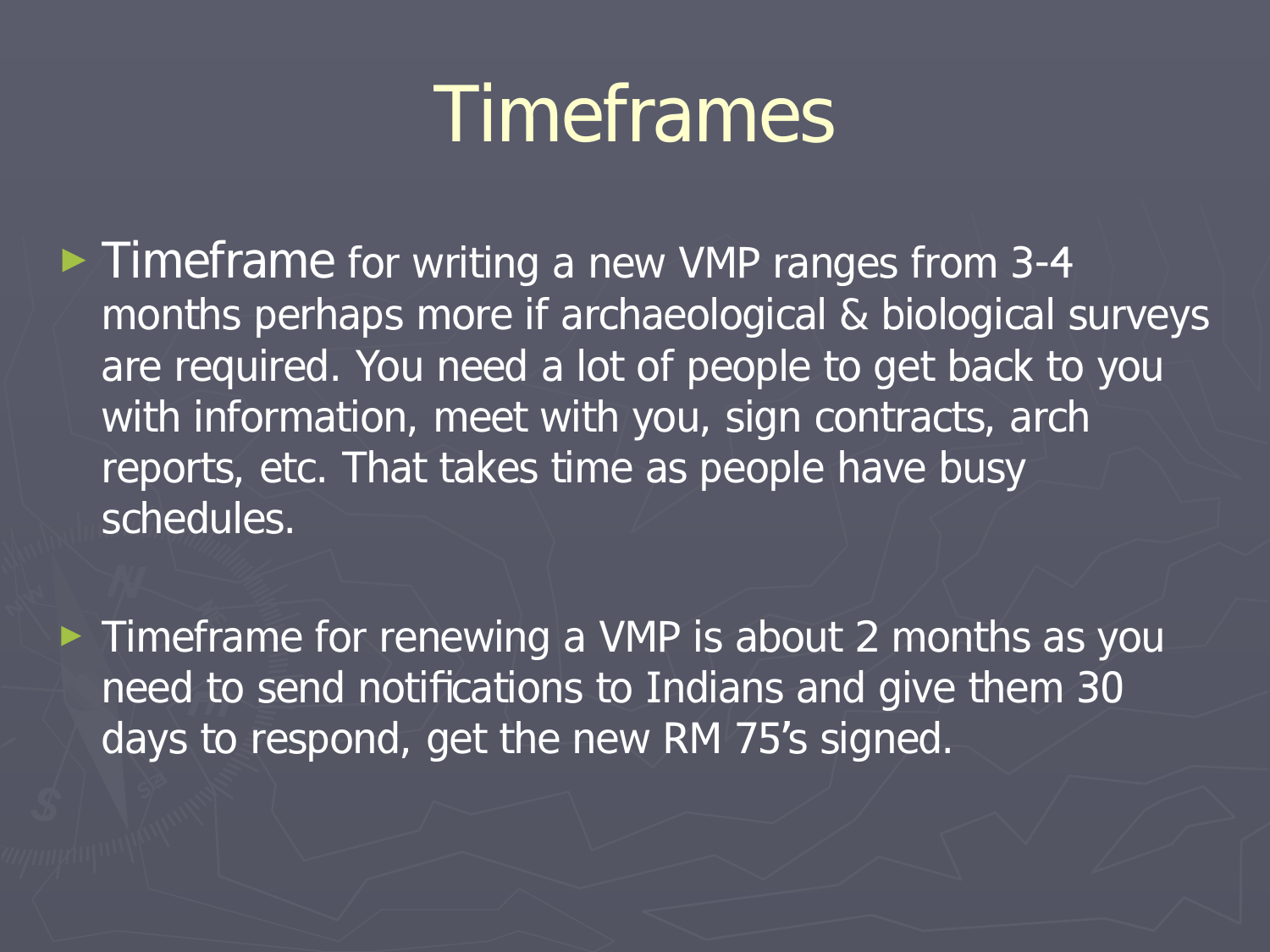

# Timeframes
Timeframe for writing a new VMP ranges from 3-4 months perhaps more if archaeological & biological surveys are required. You need a lot of people to get back to you with information, meet with you, sign contracts, arch reports, etc. That takes time as people have busy schedules.

Timeframe for renewing a VMP is about 2 months as you need to send notifications to Indians and give them 30 days to respond, get the new RM 75’s signed.